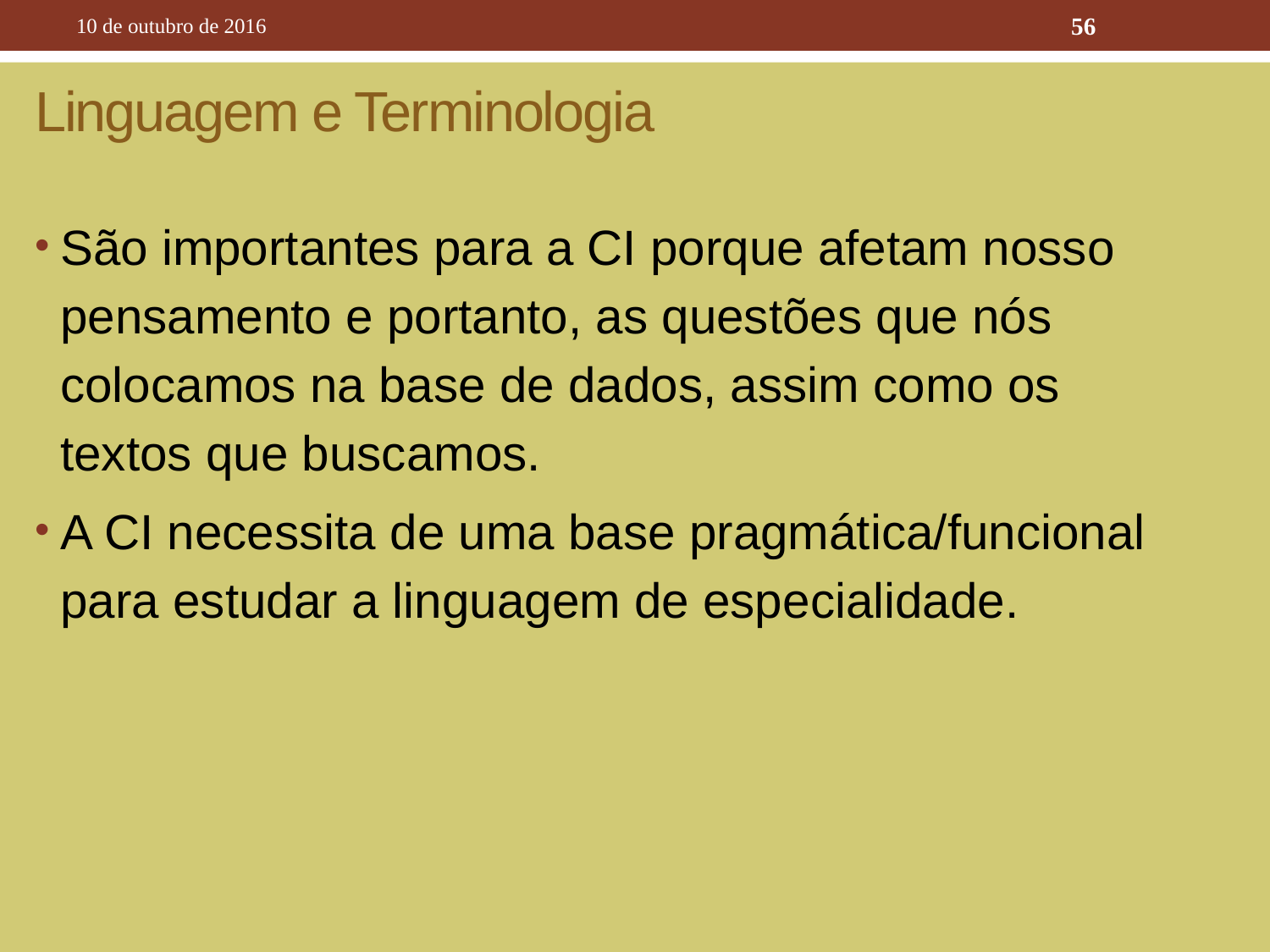

10 de outubro de 2016

56
# Linguagem e Terminologia
São importantes para a CI porque afetam nosso pensamento e portanto, as questões que nós colocamos na base de dados, assim como os textos que buscamos.
A CI necessita de uma base pragmática/funcional para estudar a linguagem de especialidade.